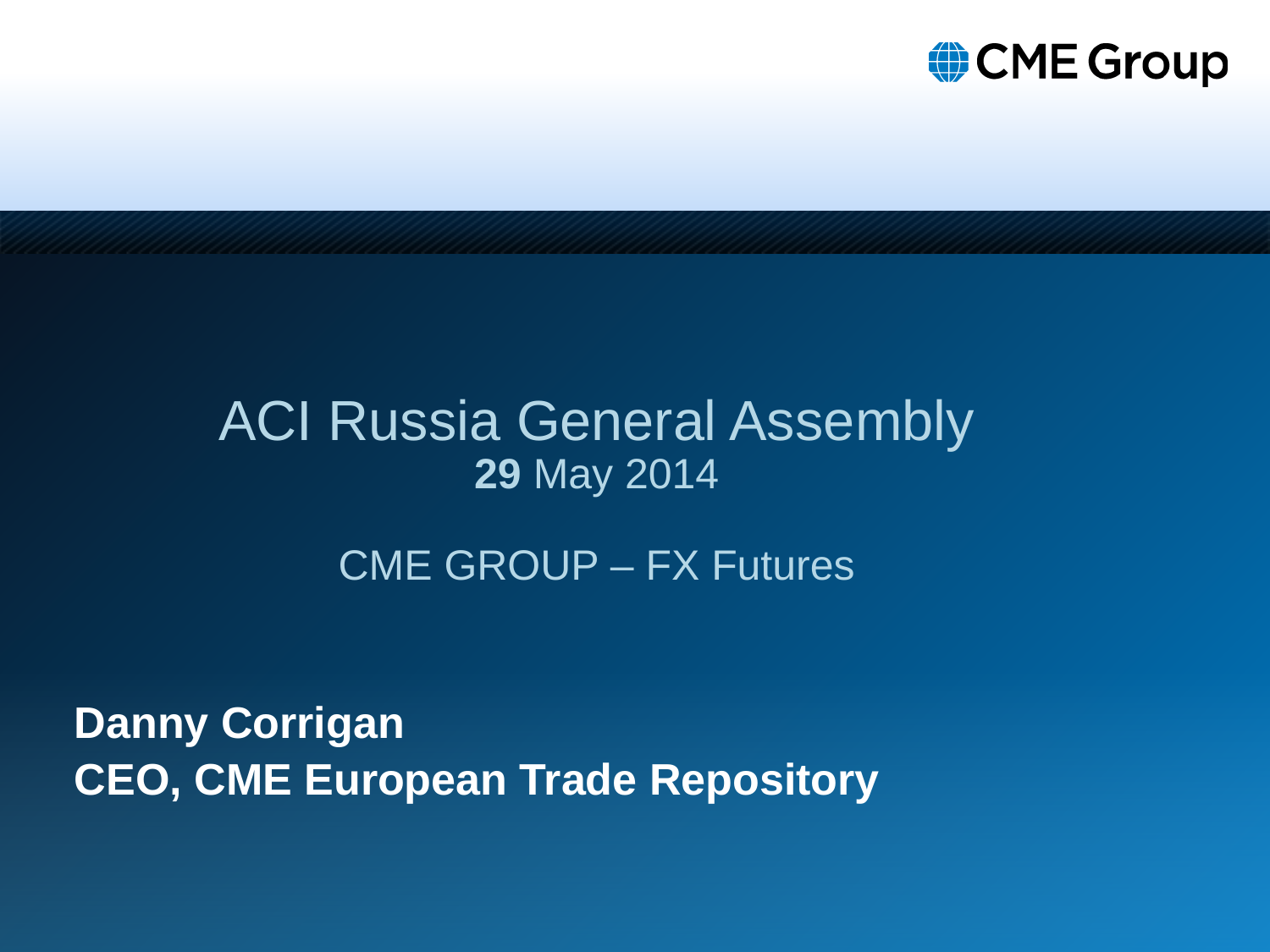

# ACI Russia General Assembly 29 May 2014 CME GROUP – FX Futures
Danny Corrigan
CEO, CME European Trade Repository